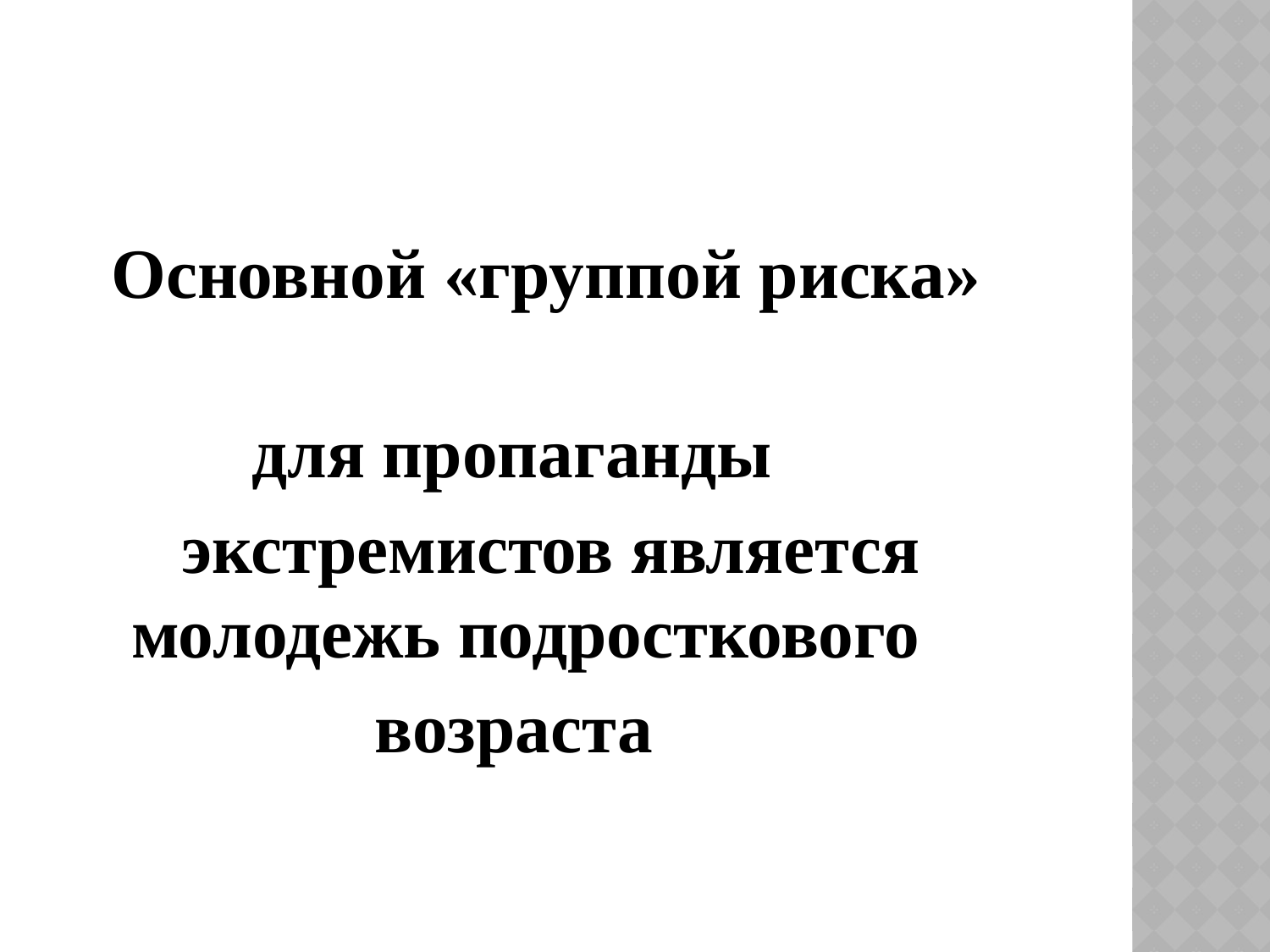

#

  Основной «группой риска»
          для пропаганды
      экстремистов является
 молодежь подросткового
                 возраста